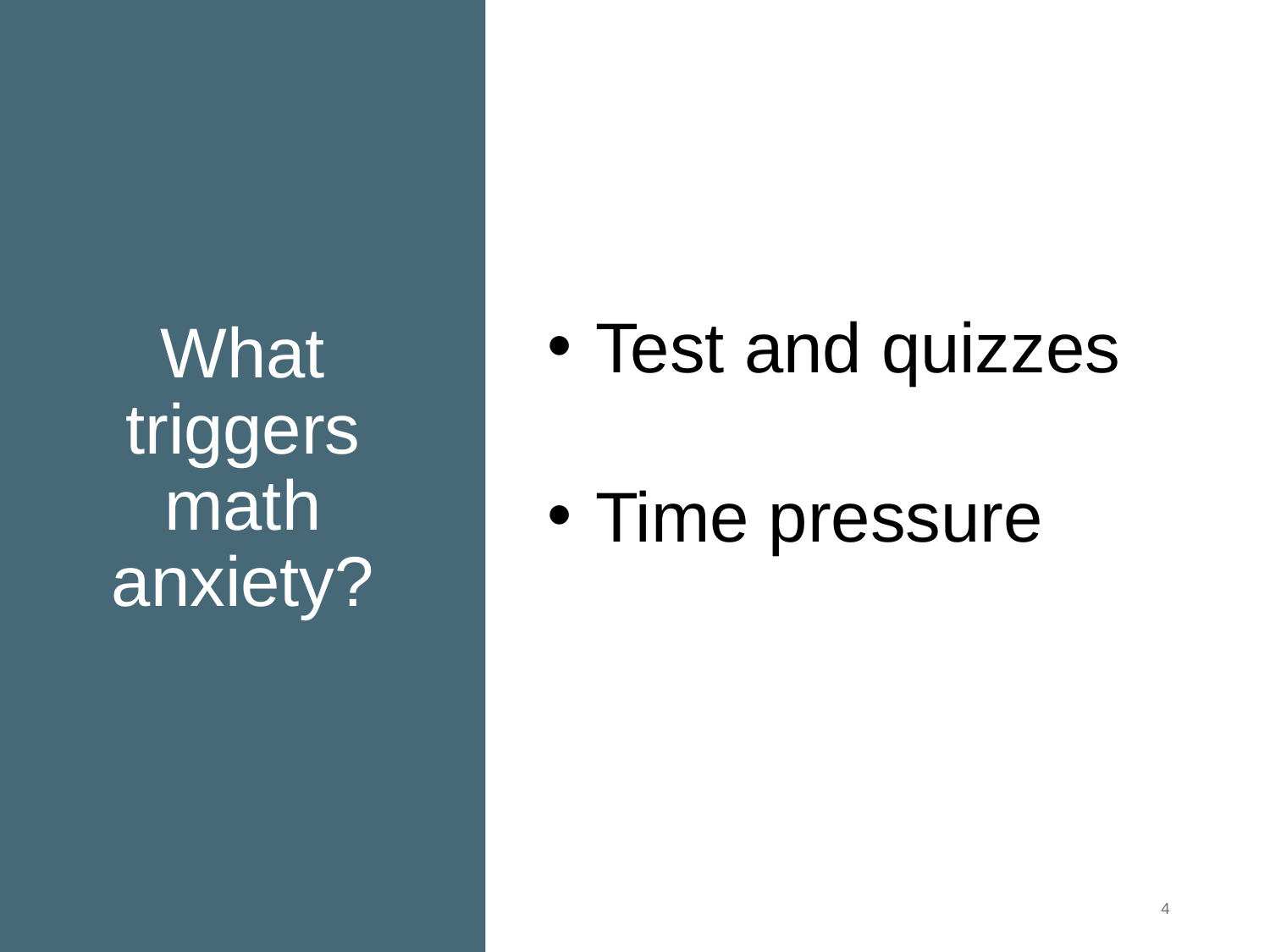

# What triggers math anxiety?
Test and quizzes
Time pressure
4